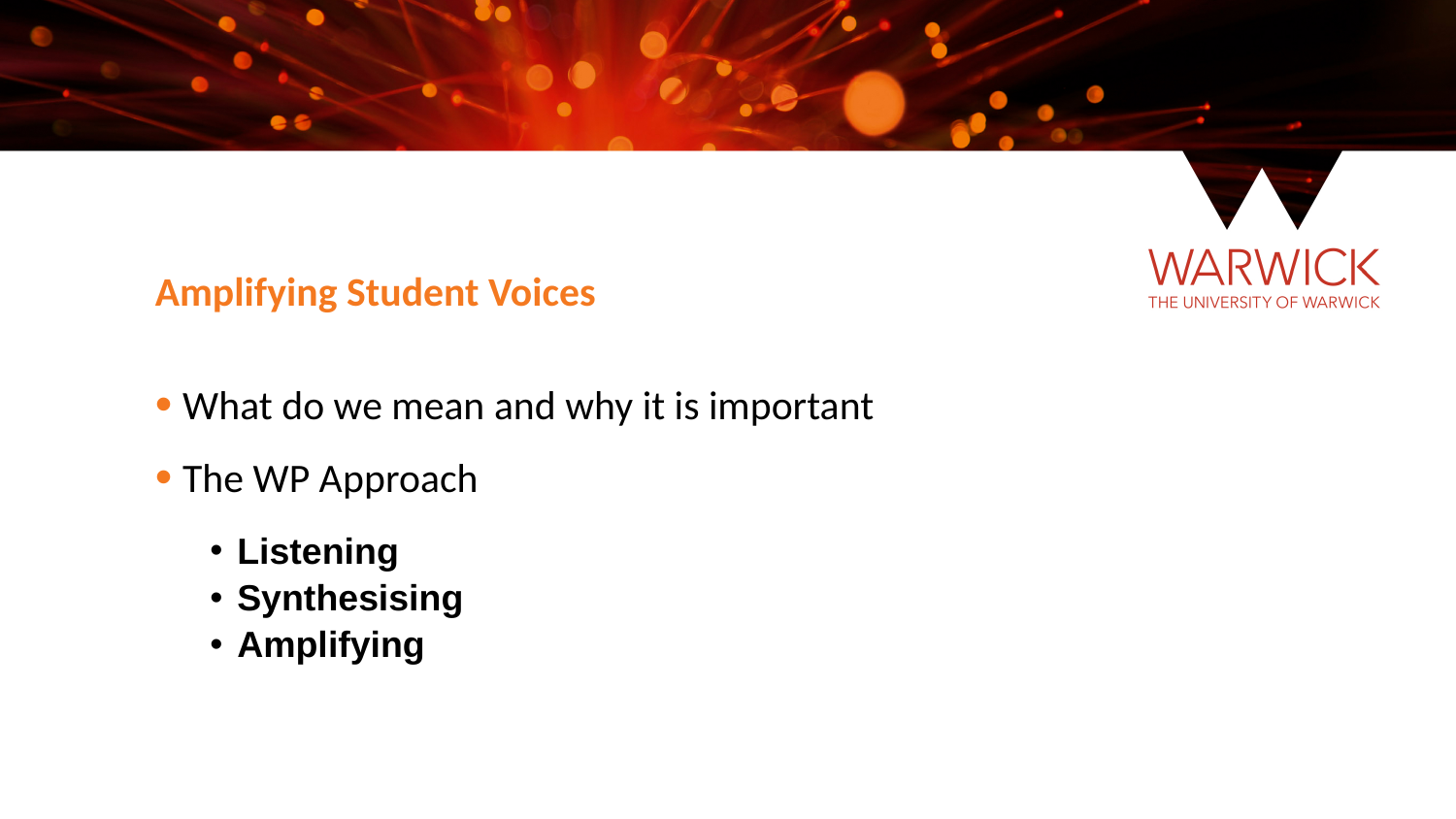

Amplifying Student Voices
What do we mean and why it is important
The WP Approach
Listening
Synthesising
Amplifying